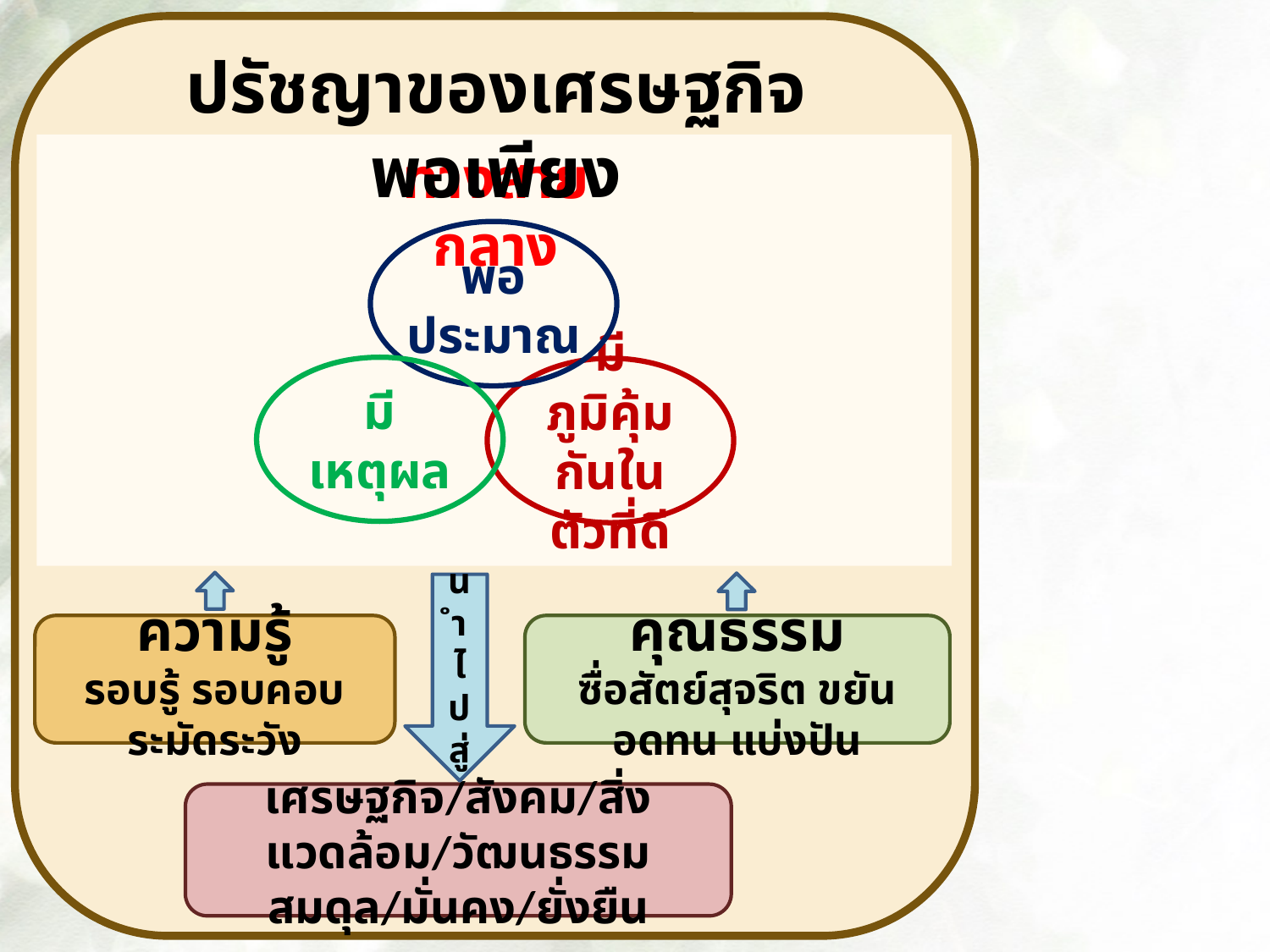

ปรัชญาของเศรษฐกิจพอเพียง

ทางสายกลาง
พอประมาณ
มีเหตุผล
มีภูมิคุ้มกันในตัวที่ดี

นำ
ไป
สู่
ความรู้
รอบรู้ รอบคอบ ระมัดระวัง
คุณธรรม
ซื่อสัตย์สุจริต ขยันอดทน แบ่งปัน
เศรษฐกิจ/สังคม/สิ่งแวดล้อม/วัฒนธรรม
สมดุล/มั่นคง/ยั่งยืน